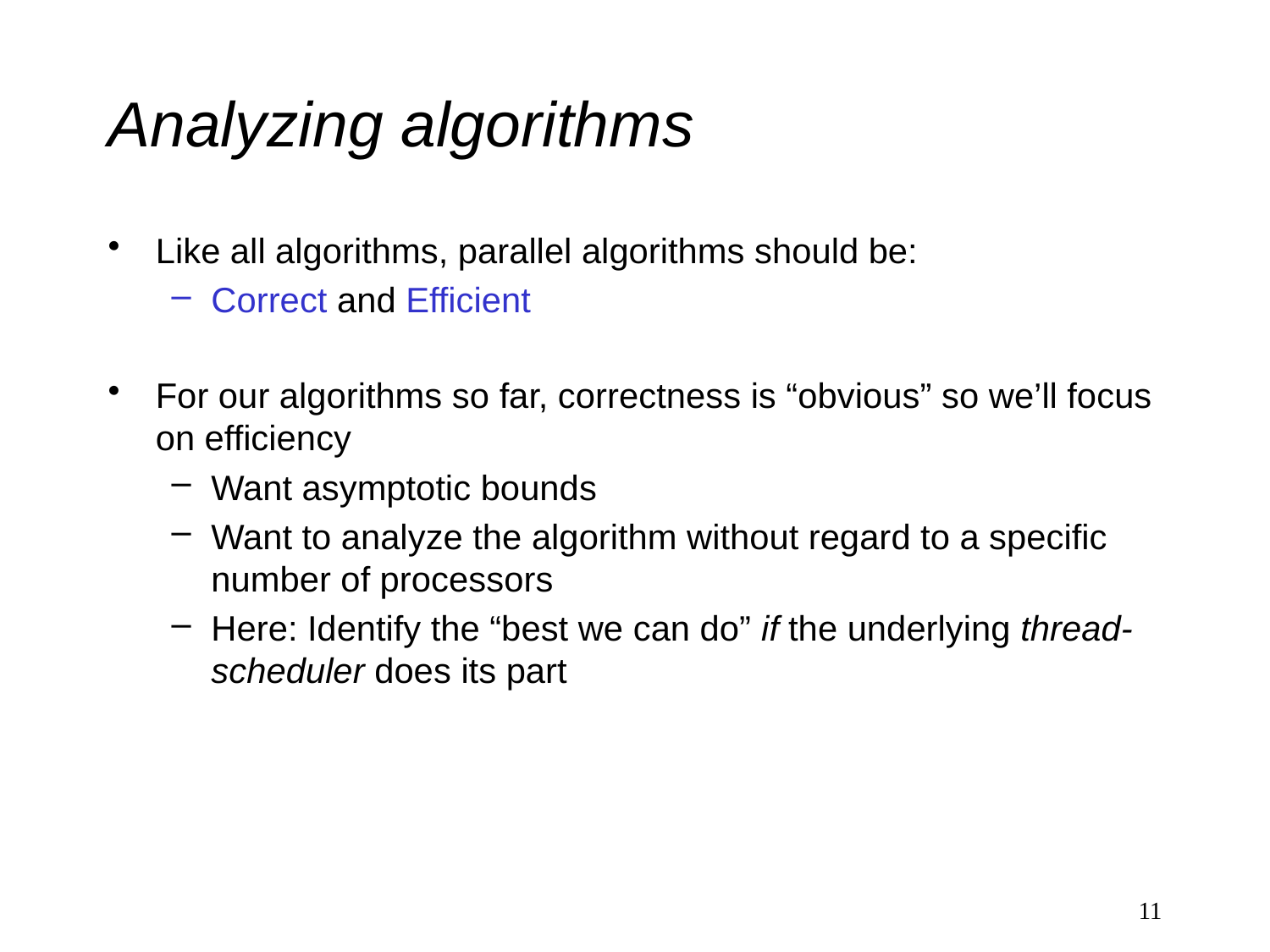

# Analyzing algorithms
Like all algorithms, parallel algorithms should be:
Correct and Efficient

For our algorithms so far, correctness is “obvious” so we’ll focus on efficiency
Want asymptotic bounds
Want to analyze the algorithm without regard to a specific number of processors
Here: Identify the “best we can do” if the underlying thread-scheduler does its part
11